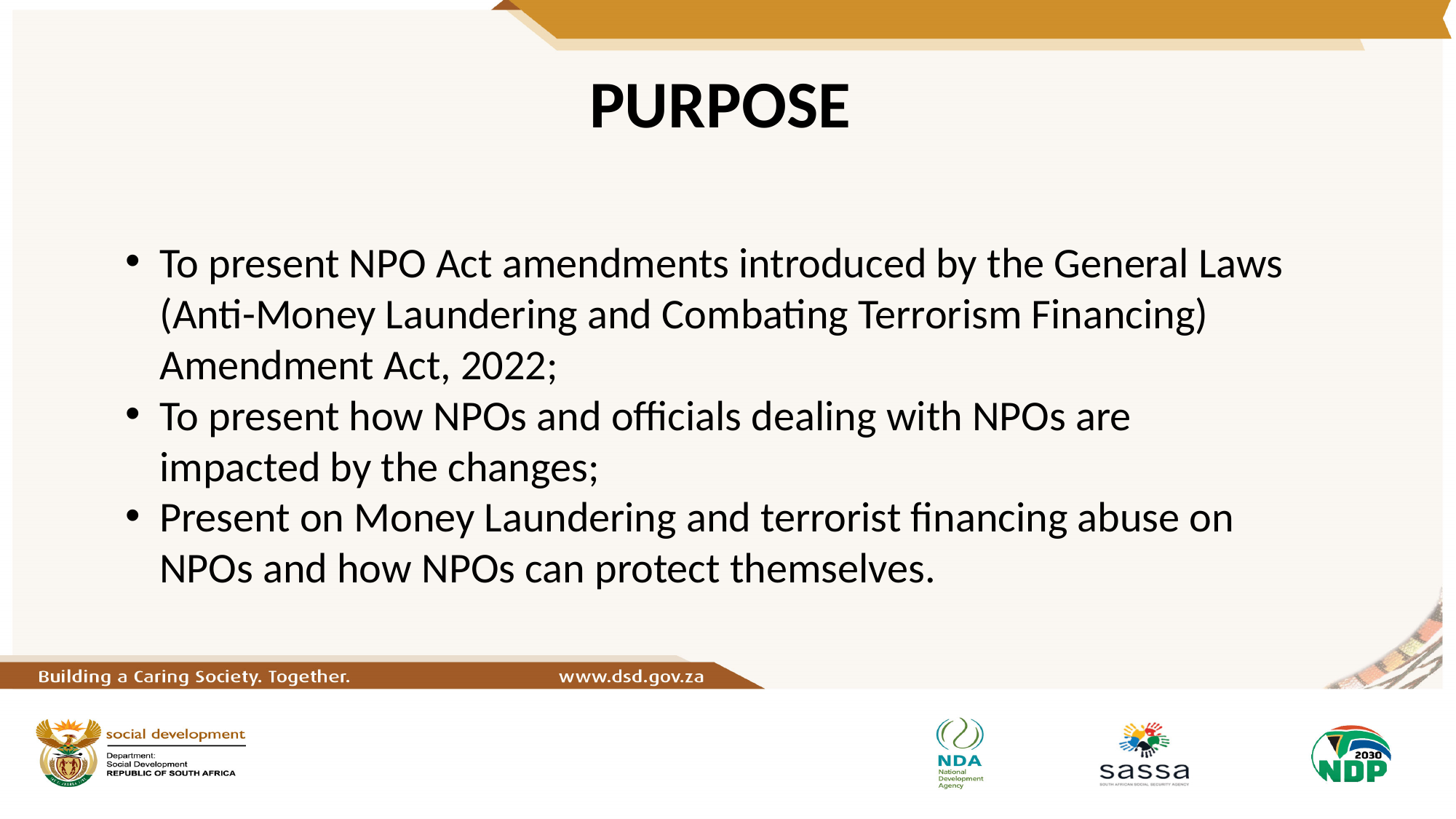

# PURPOSE

To present NPO Act amendments introduced by the General Laws (Anti-Money Laundering and Combating Terrorism Financing) Amendment Act, 2022;
To present how NPOs and officials dealing with NPOs are impacted by the changes;
Present on Money Laundering and terrorist financing abuse on NPOs and how NPOs can protect themselves.